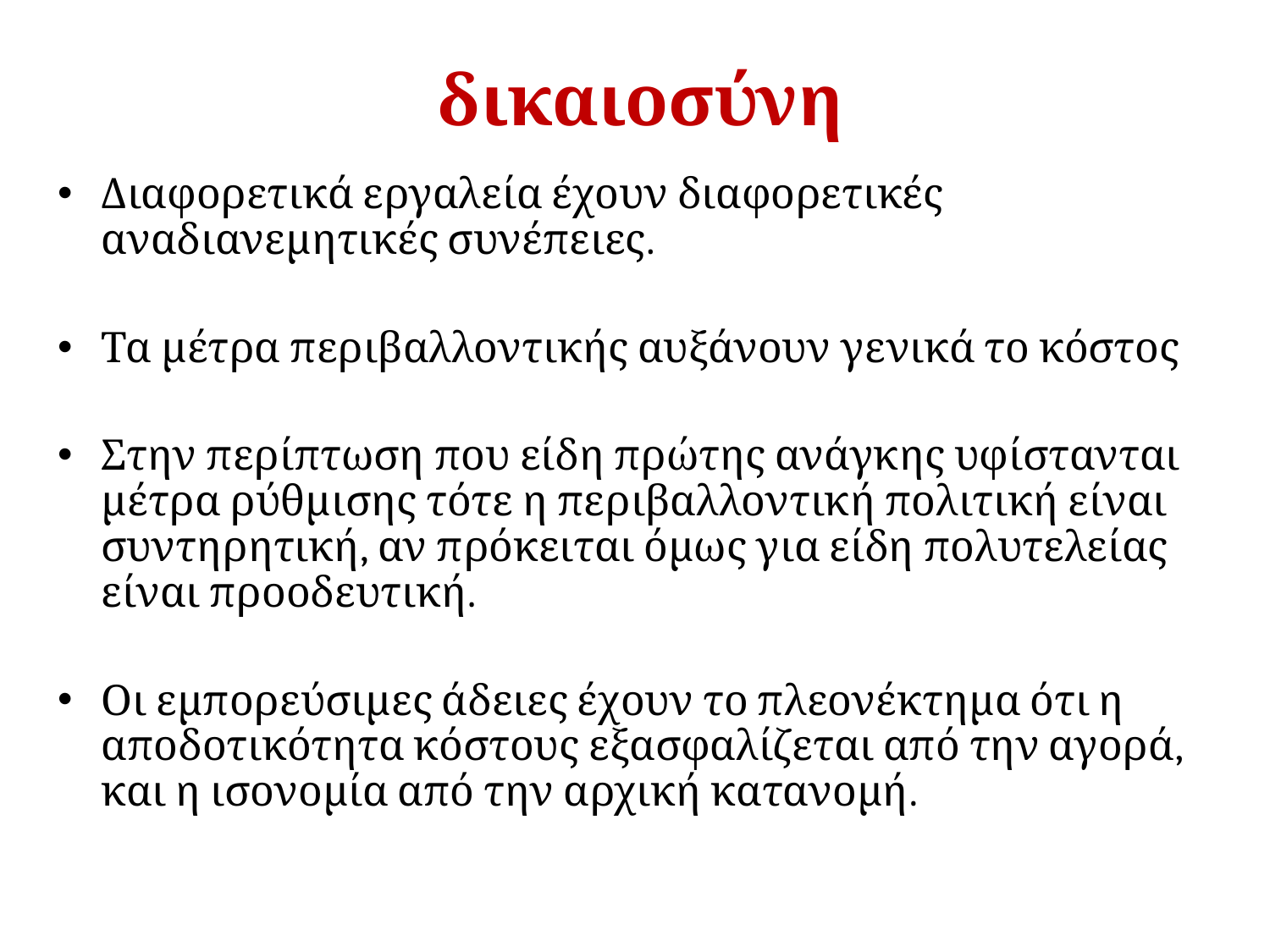

# δικαιοσύνη
Διαφορετικά εργαλεία έχουν διαφορετικές αναδιανεμητικές συνέπειες.

Τα μέτρα περιβαλλοντικής αυξάνουν γενικά το κόστος

Στην περίπτωση που είδη πρώτης ανάγκης υφίστανται μέτρα ρύθμισης τότε η περιβαλλοντική πολιτική είναι συντηρητική, αν πρόκειται όμως για είδη πολυτελείας είναι προοδευτική.

Οι εμπορεύσιμες άδειες έχουν το πλεονέκτημα ότι η αποδοτικότητα κόστους εξασφαλίζεται από την αγορά, και η ισονομία από την αρχική κατανομή.